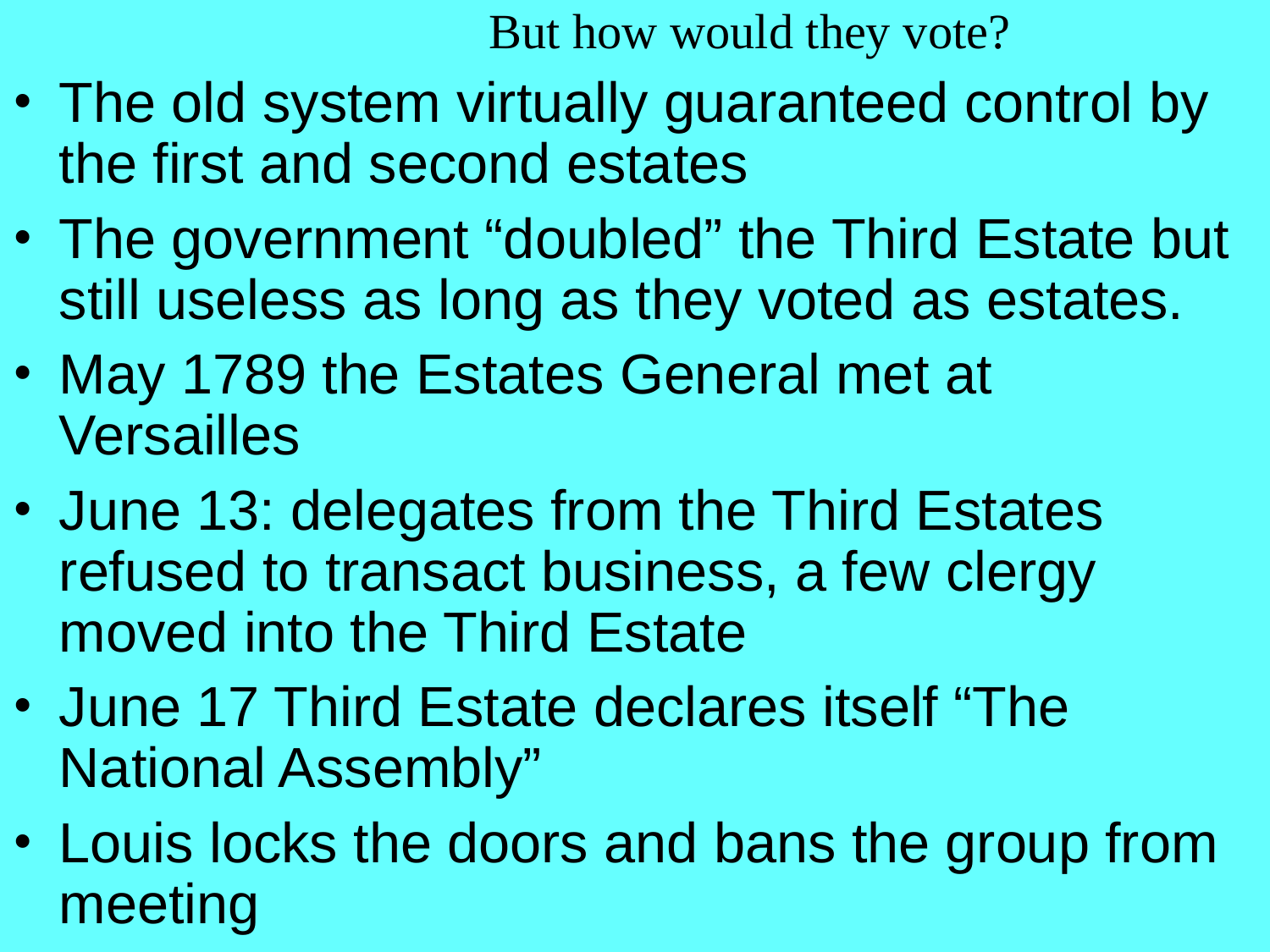

# But how would they vote?
The old system virtually guaranteed control by the first and second estates
The government “doubled” the Third Estate but still useless as long as they voted as estates.
May 1789 the Estates General met at Versailles
June 13: delegates from the Third Estates refused to transact business, a few clergy moved into the Third Estate
June 17 Third Estate declares itself “The National Assembly”
Louis locks the doors and bans the group from meeting
  …It was already too late